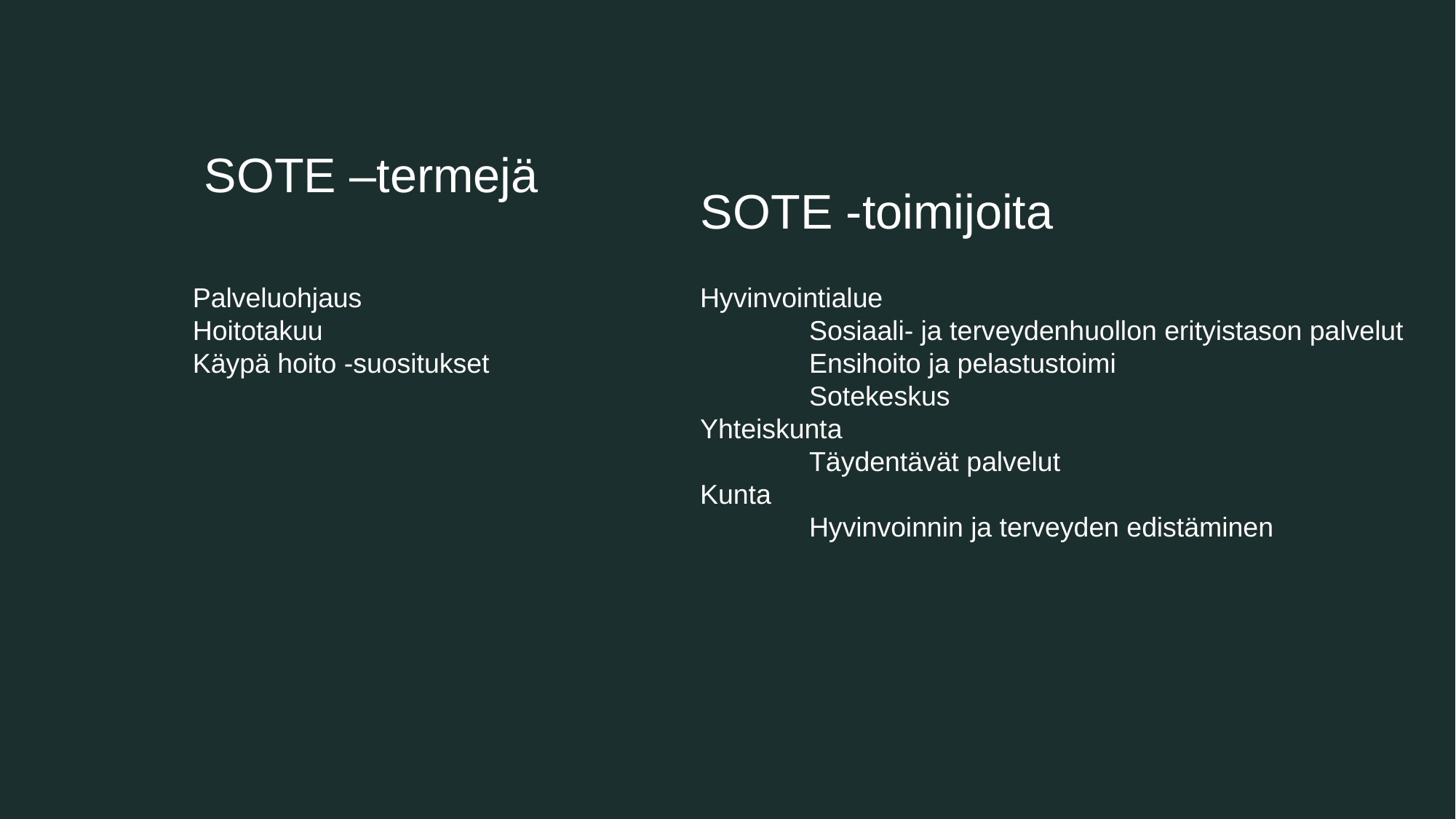

SOTE –termejä
SOTE -toimijoita
Palveluohjaus
Hoitotakuu
Käypä hoito -suositukset
Hyvinvointialue
	Sosiaali- ja terveydenhuollon erityistason palvelut
	Ensihoito ja pelastustoimi
	Sotekeskus
Yhteiskunta
	Täydentävät palvelut
Kunta
	Hyvinvoinnin ja terveyden edistäminen